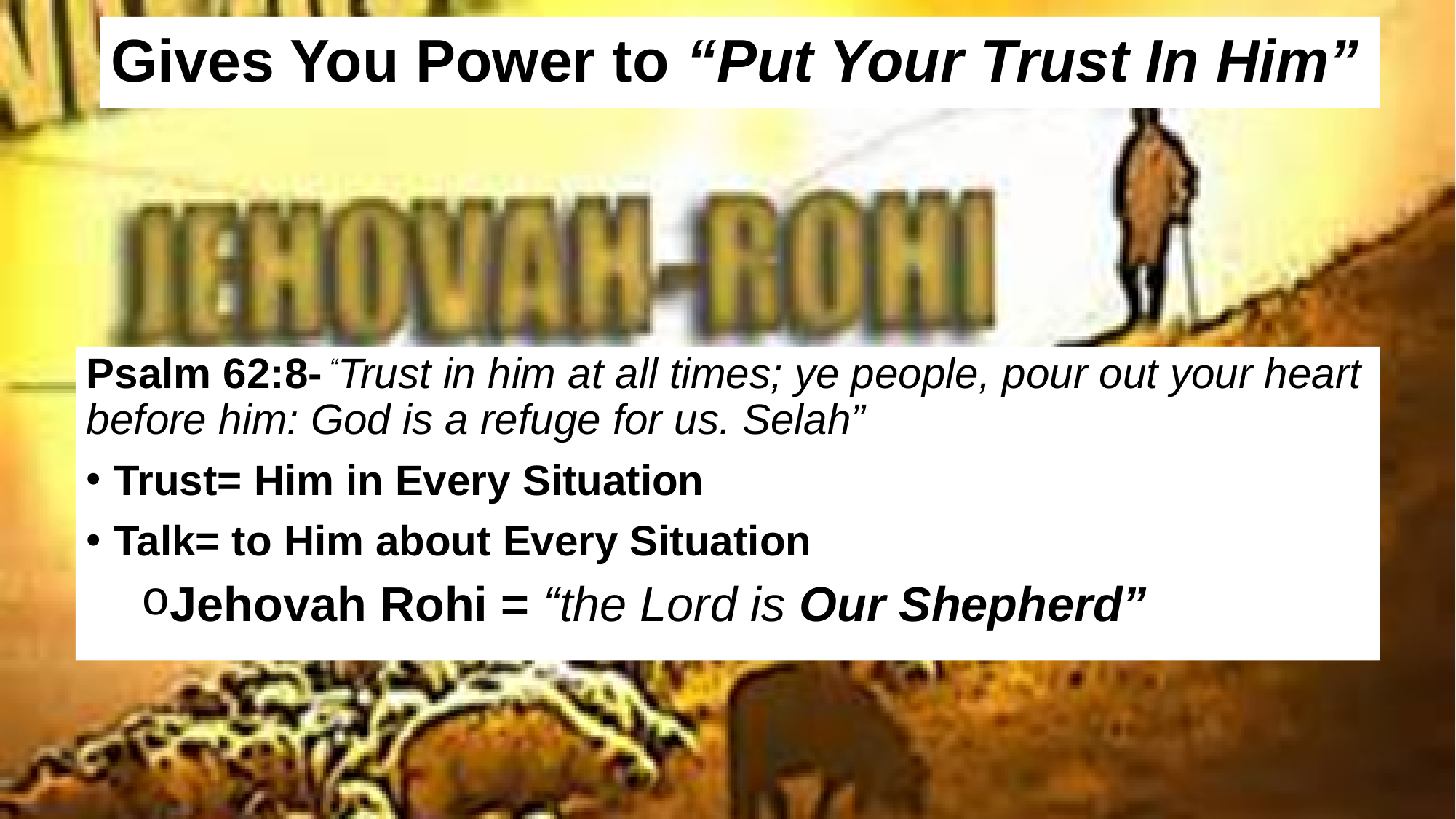

# Gives You Power to “Put Your Trust In Him”
Psalm 62:8- “Trust in him at all times; ye people, pour out your heart before him: God is a refuge for us. Selah”
Trust= Him in Every Situation
Talk= to Him about Every Situation
Jehovah Rohi = “the Lord is Our Shepherd”